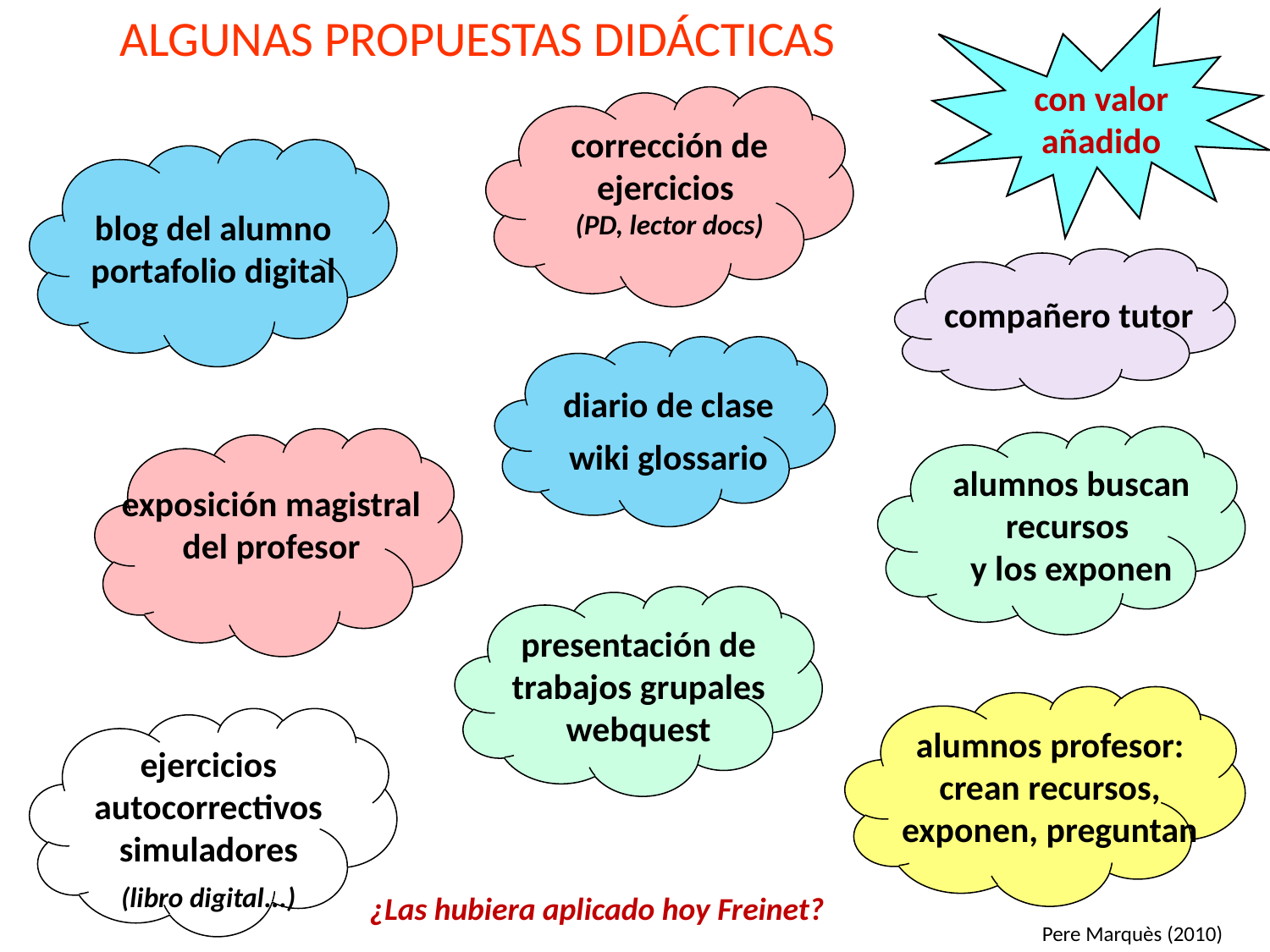

ALGUNAS PROPUESTAS DIDÁCTICAS

con valor añadido

corrección de ejercicios
(PD, lector docs)

blog del alumno portafolio digital

compañero tutor

diario de clase
wiki glossario

alumnos buscan recursos
y los exponen
exposición magistral del profesor

presentación de trabajos grupales
webquest

alumnos profesor: crean recursos, exponen, preguntan
ejercicios autocorrectivos
simuladores
(libro digital...)
¿Las hubiera aplicado hoy Freinet?
Pere Marquès (2010)